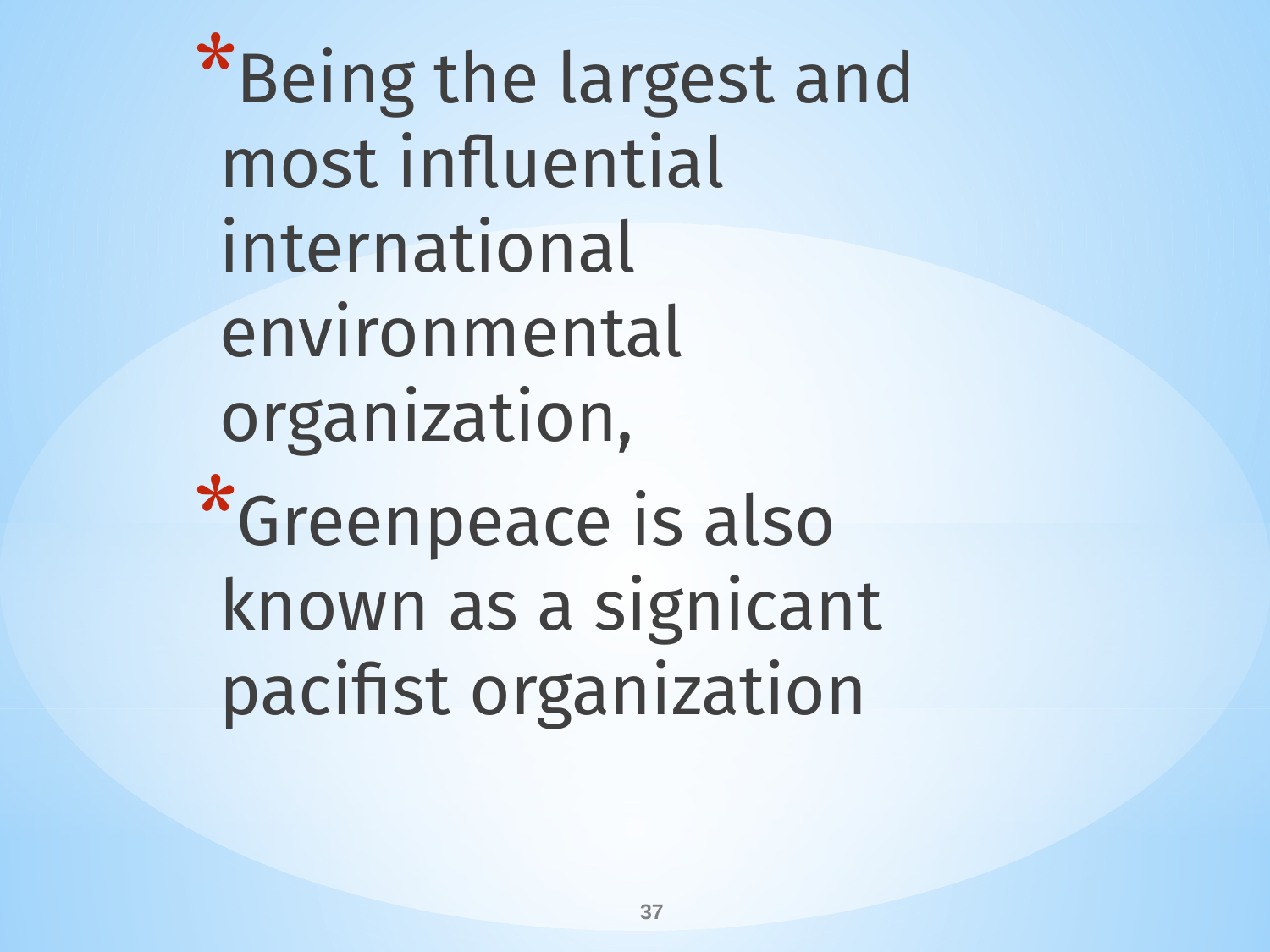

Being the largest and most influential international environmental organization,
Greenpeace is also known as a signicant pacifist organization

#
37